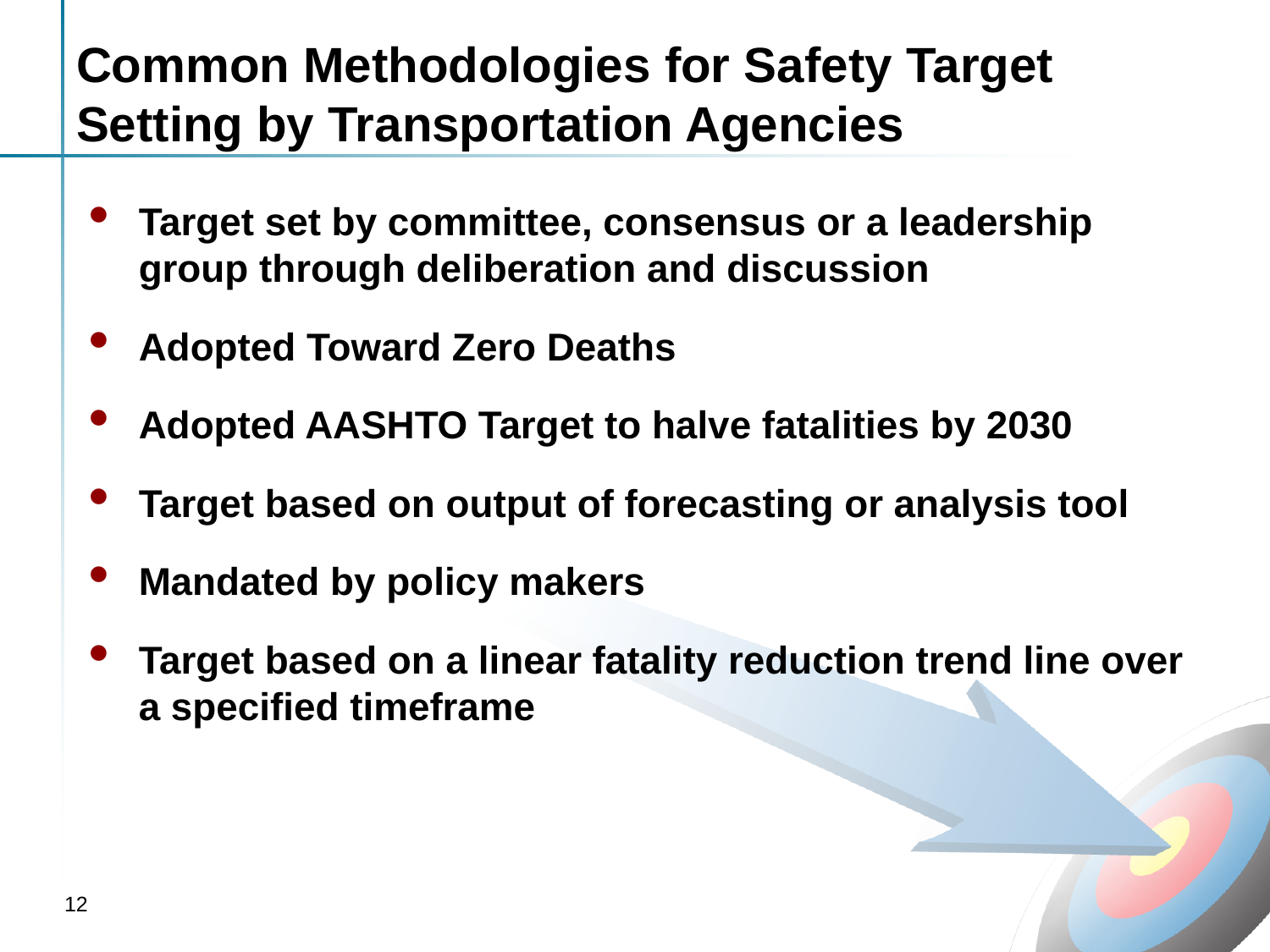

# Common Methodologies for Safety Target Setting by Transportation Agencies
Target set by committee, consensus or a leadership group through deliberation and discussion
Adopted Toward Zero Deaths
Adopted AASHTO Target to halve fatalities by 2030
Target based on output of forecasting or analysis tool
Mandated by policy makers
Target based on a linear fatality reduction trend line over a specified timeframe

12